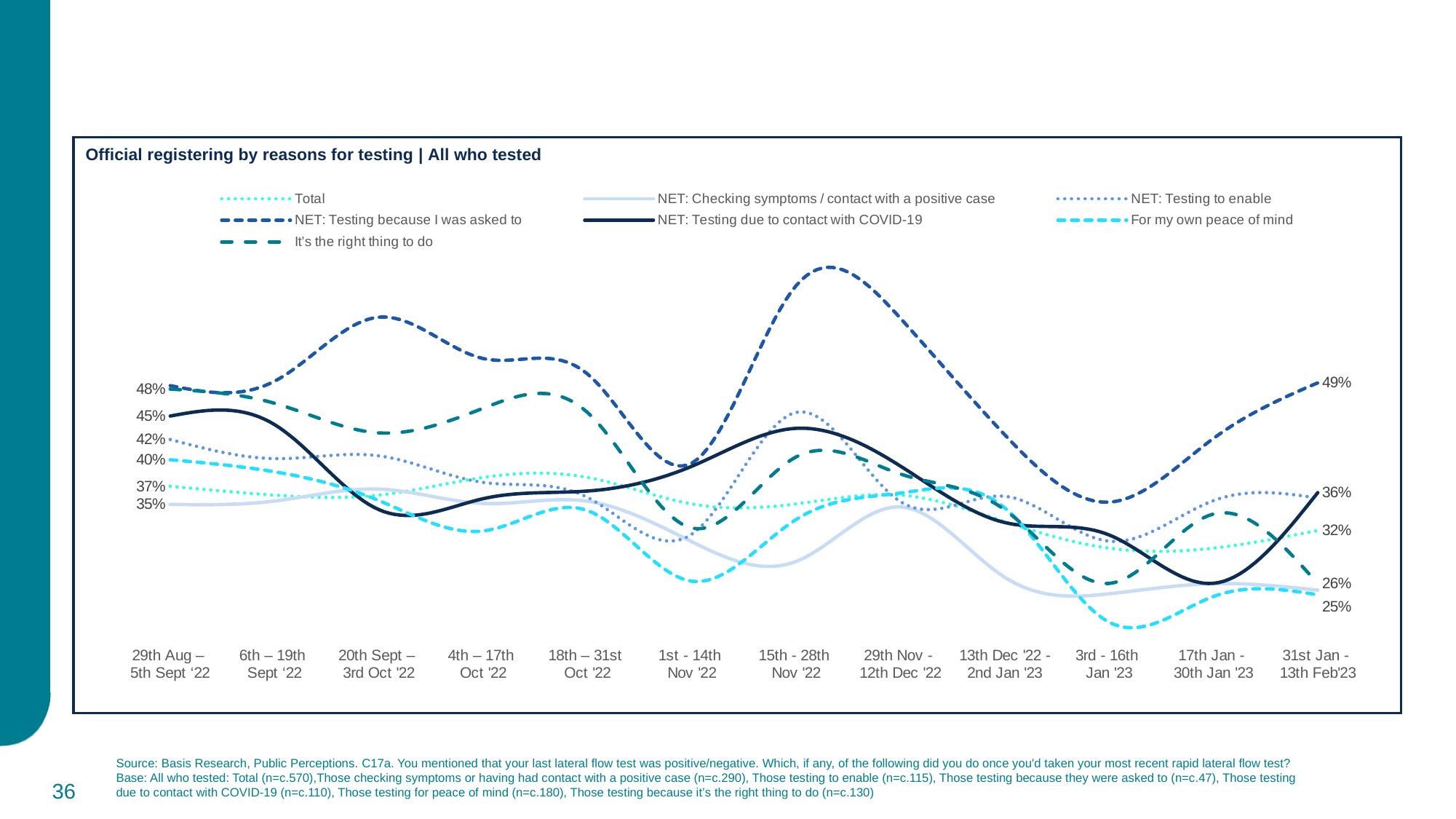

Official registering by reasons for testing | All who tested

### Chart

| Category | Total | NET: Checking symptoms / contact with a positive case | NET: Testing to enable | NET: Testing because I was asked to | NET: Testing due to contact with COVID-19 | For my own peace of mind | It’s the right thing to do |
|---|---|---|---|---|---|---|---|
| 29th Aug –
5th Sept ‘22 | 0.37 | 0.3494395062623 | 0.4229255358467 | 0.4839288505547 | 0.4494973161485 | 0.4 | 0.48 |
| 6th – 19th
Sept ‘22 | 0.36 | 0.3533020799952 | 0.4012845739076 | 0.4888910428685 | 0.4398418915134 | 0.3863910463494 | 0.4639683260558 |
| 20th Sept –
3rd Oct '22 | 0.36 | 0.3667875950511 | 0.4044355548539 | 0.5613960923443 | 0.3435473554682 | 0.3538437213387 | 0.4304646224041 |
| 4th – 17th
Oct '22 | 0.38 | 0.3506312024789 | 0.3743434998062 | 0.5145582758017 | 0.3559680297501 | 0.3194779840251 | 0.4583281345851 |
| 18th – 31st
Oct '22 | 0.38 | 0.3530501751392 | 0.3574702231688 | 0.497081253912 | 0.364617992794 | 0.3425412348136 | 0.4535315938519 |
| 1st - 14th
Nov '22 | 0.35 | 0.3072394887086 | 0.31586051826 | 0.3962264516517 | 0.3926593736417 | 0.2625536439485 | 0.322738232611 |
| 15th - 28th
Nov '22 | 0.35 | 0.284923504048 | 0.4536301475469 | 0.5970667420853 | 0.435593506067 | 0.3324214692469 | 0.4032131197036 |
| 29th Nov -
12th Dec '22 | 0.36 | 0.3466471577174 | 0.3525837199744 | 0.5601134259755 | 0.3928185390881 | 0.3623211319142 | 0.383832017512 |
| 13th Dec '22 -
2nd Jan '23 | 0.33 | 0.2669591145026 | 0.3586874353928 | 0.4282431183477 | 0.3289601574536 | 0.3454883272076 | 0.3433409023427 |
| 3rd - 16th
Jan '23 | 0.3 | 0.2483721480155 | 0.3078874929367 | 0.3520458879746 | 0.3149407497211 | 0.2161875259719 | 0.2600476235976 |
| 17th Jan -
30th Jan '23 | 0.3 | 0.259858219405 | 0.3537139353241 | 0.4241658323914 | 0.2602102923491 | 0.2452780290927 | 0.3386034995504 |
| 31st Jan -
13th Feb'23 | 0.32 | 0.2524497177816 | 0.3566708044362 | 0.4870930351495 | 0.3628416274402 | 0.2472412263459 | 0.2597593161811 |
Source: Basis Research, Public Perceptions. C17a. You mentioned that your last lateral flow test was positive/negative. Which, if any, of the following did you do once you'd taken your most recent rapid lateral flow test?
Base: All who tested: Total (n=c.570),Those checking symptoms or having had contact with a positive case (n=c.290), Those testing to enable (n=c.115), Those testing because they were asked to (n=c.47), Those testing due to contact with COVID-19 (n=c.110), Those testing for peace of mind (n=c.180), Those testing because it’s the right thing to do (n=c.130)
36